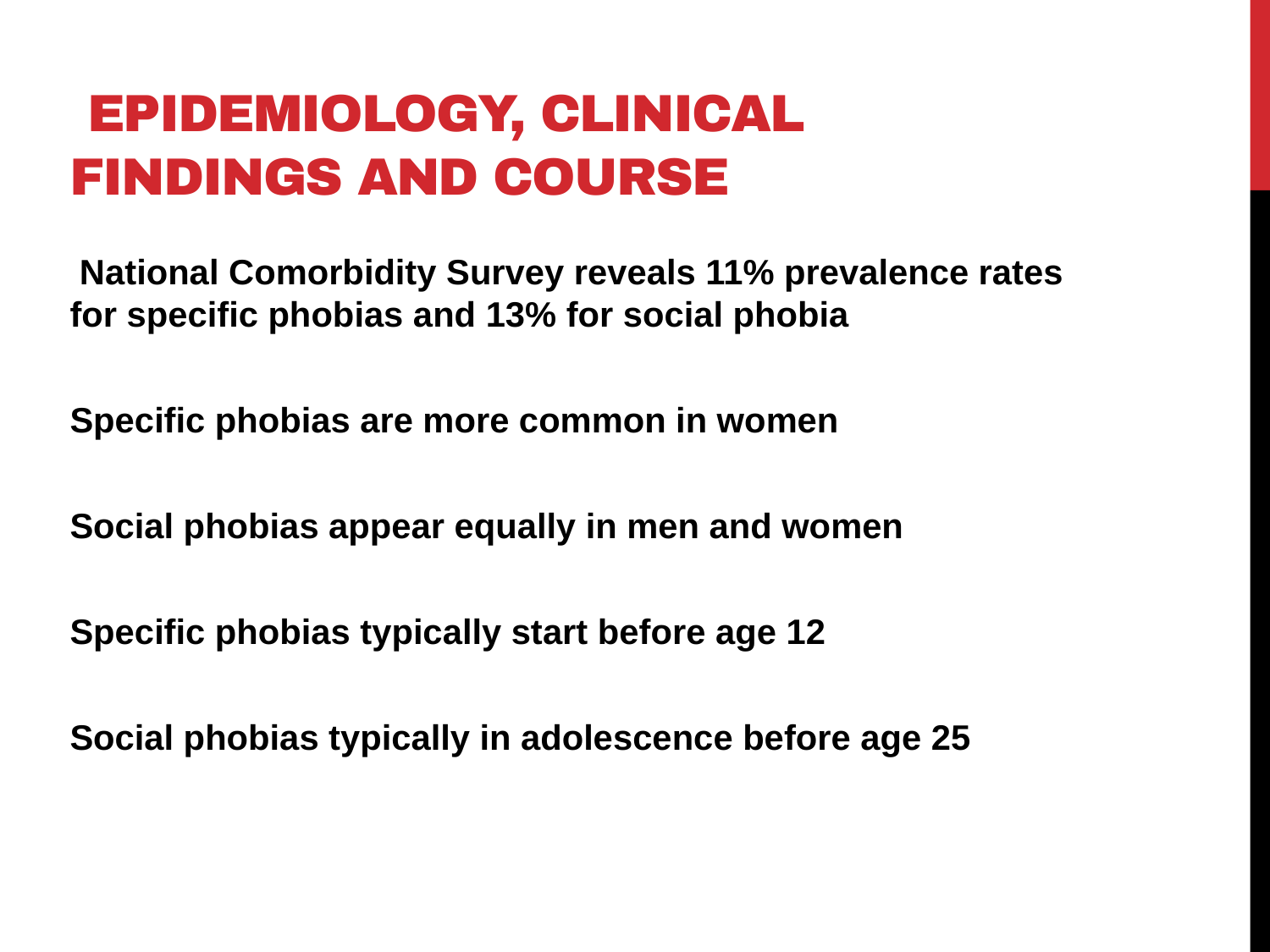

# epidemiology, clinical findings and course
 National Comorbidity Survey reveals 11% prevalence rates for specific phobias and 13% for social phobia

Specific phobias are more common in women

Social phobias appear equally in men and women

Specific phobias typically start before age 12

Social phobias typically in adolescence before age 25